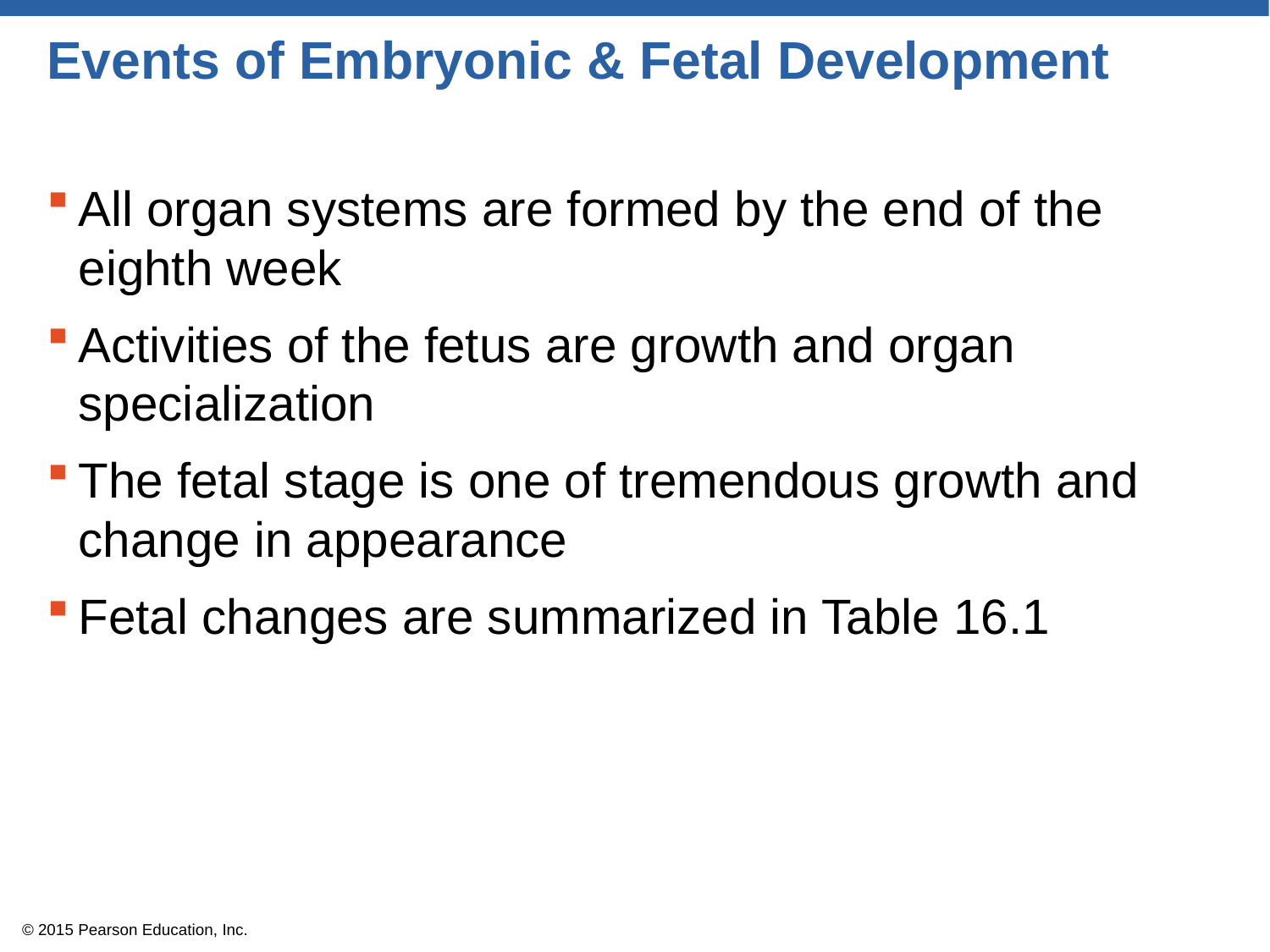

# Events of Embryonic & Fetal Development
All organ systems are formed by the end of the eighth week
Activities of the fetus are growth and organ specialization
The fetal stage is one of tremendous growth and change in appearance
Fetal changes are summarized in Table 16.1
© 2015 Pearson Education, Inc.